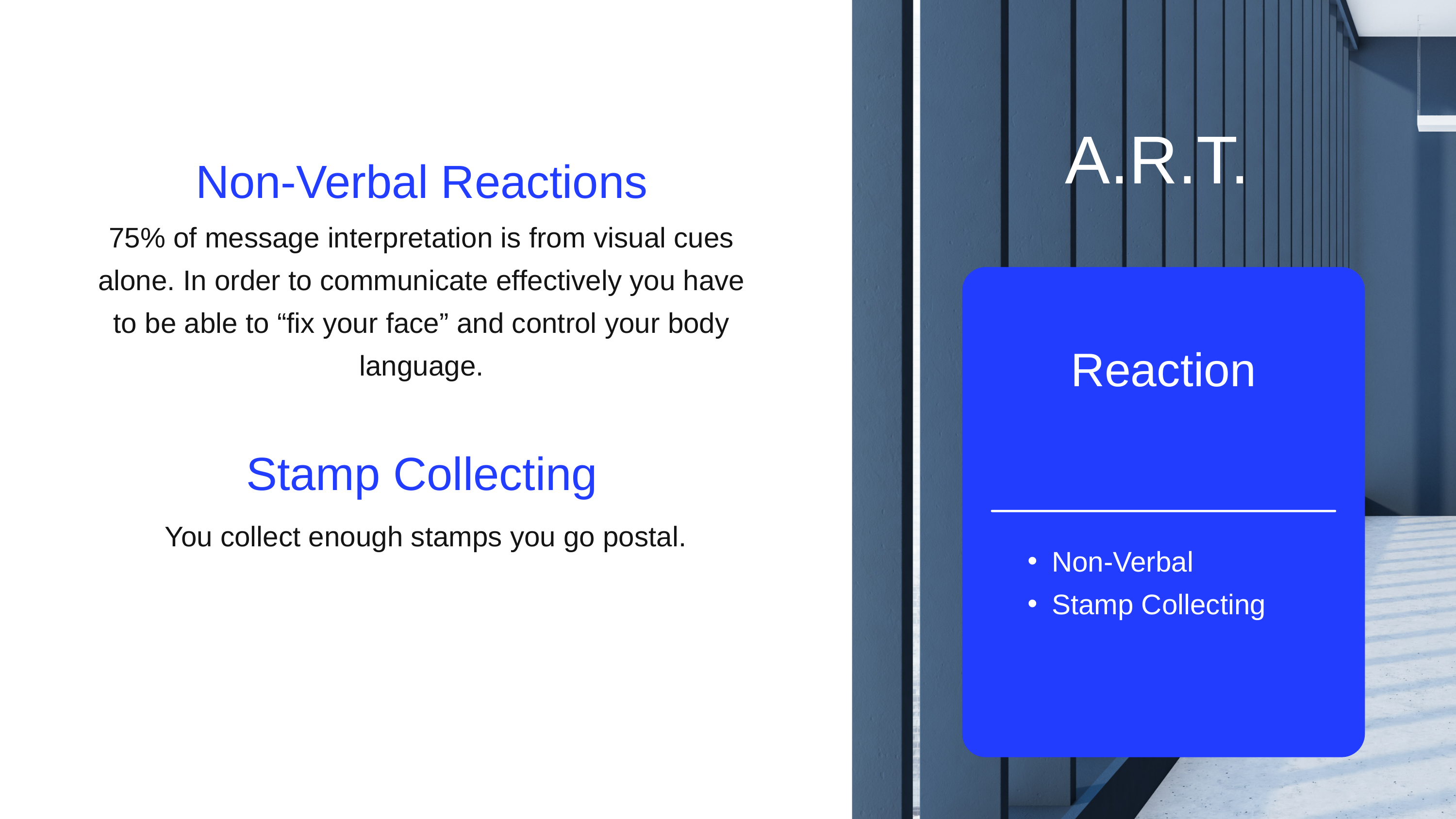

A.R.T.
Non-Verbal Reactions
75% of message interpretation is from visual cues alone. In order to communicate effectively you have to be able to “fix your face” and control your body language.

Reaction
Stamp Collecting
You collect enough stamps you go postal.

Non-Verbal
Stamp Collecting